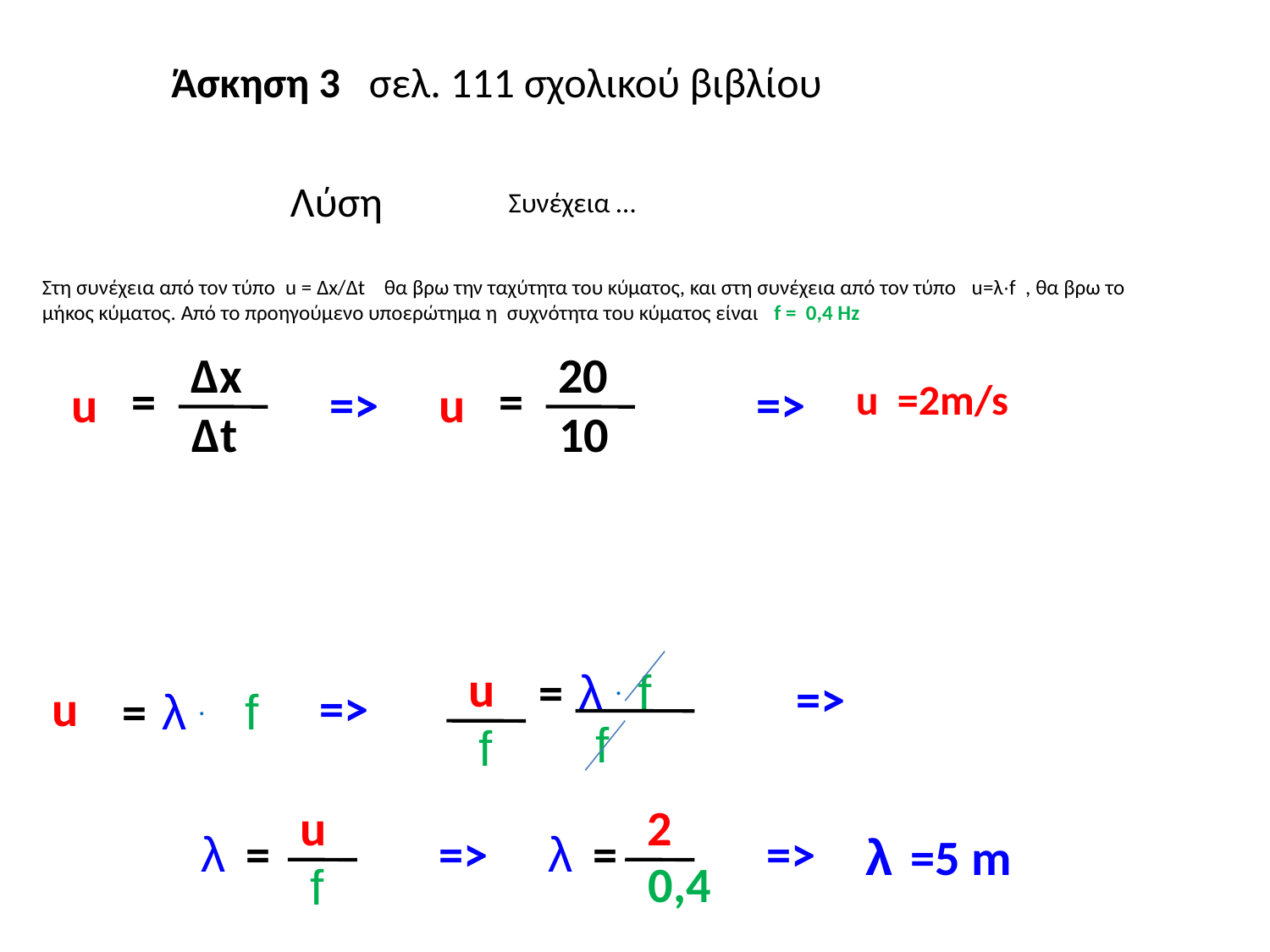

Άσκηση 3   σελ. 111 σχολικού βιβλίου
Λύση
Συνέχεια …
Στη συνέχεια από τον τύπο  u = Δx/Δt    θα βρω την ταχύτητα του κύματος, και στη συνέχεια από τον τύπο   u=λ∙f  , θα βρω το μήκος κύματος. Από το προηγούμενο υποερώτημα η  συχνότητα του κύματος είναι   f =  0,4 Hz

Δx
20
=
=
u
=>
u
=>
u  =2m/s
Δt
10
u
=
λ .
f
=>
u
=>
=
λ .
 f
f
f
u
2
λ
=
=>
λ
=
=>
λ
=5 m
0,4
f